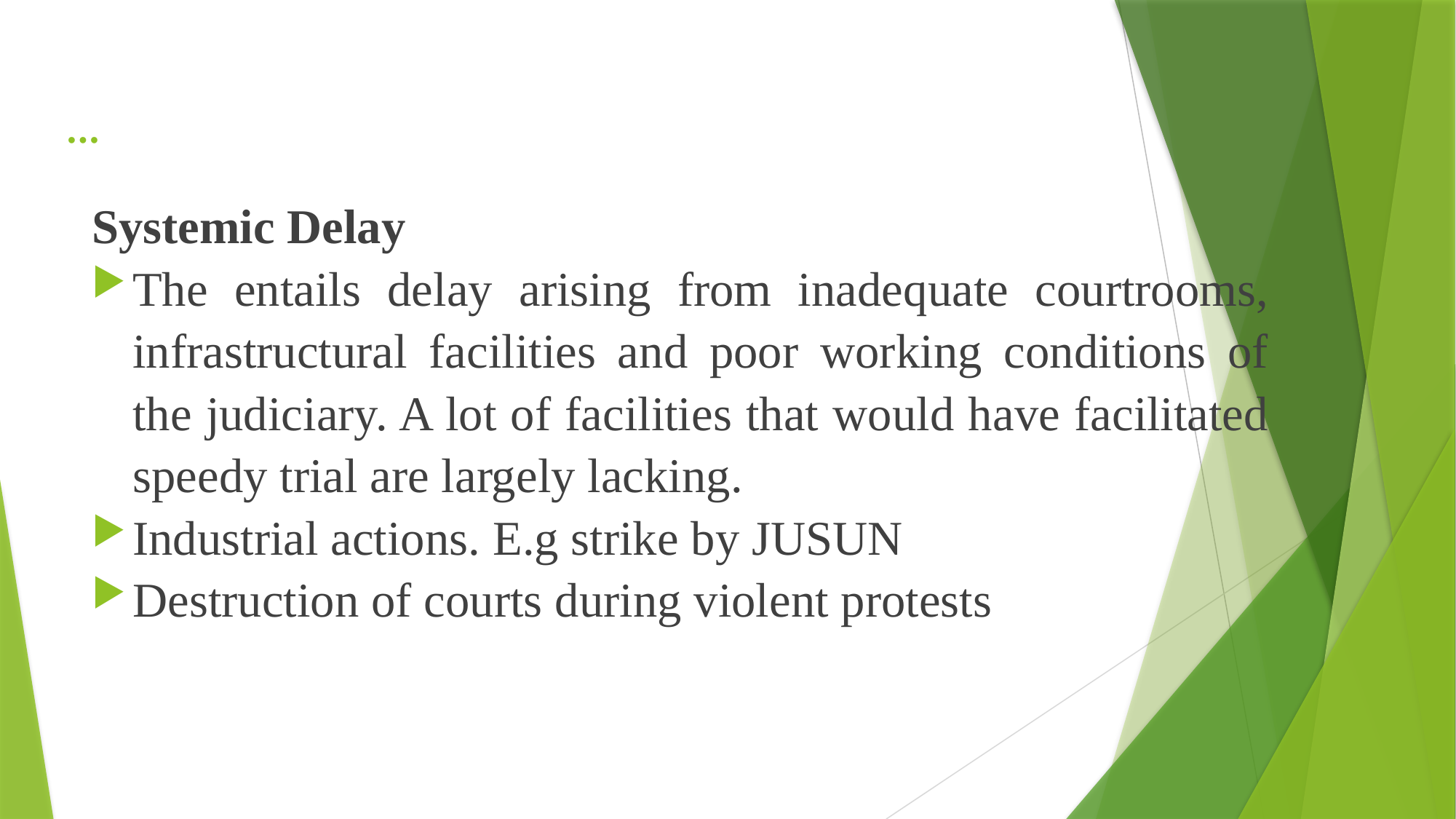

# …
Systemic Delay
The entails delay arising from inadequate courtrooms, infrastructural facilities and poor working conditions of the judiciary. A lot of facilities that would have facilitated speedy trial are largely lacking.
Industrial actions. E.g strike by JUSUN
Destruction of courts during violent protests